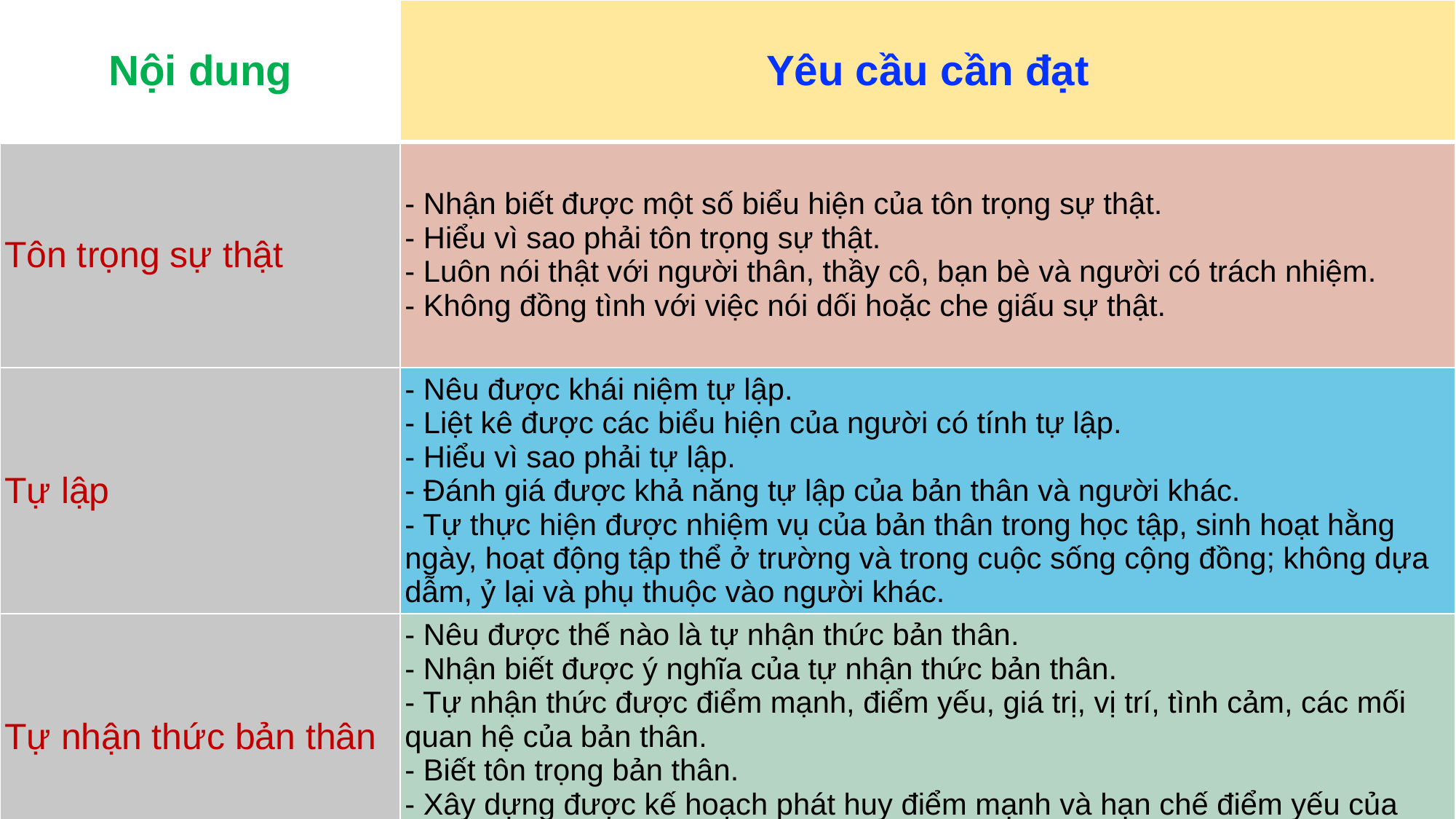

| Nội dung | Yêu cầu cần đạt |
| --- | --- |
| Tôn trọng sự thật | - Nhận biết được một số biểu hiện của tôn trọng sự thật. - Hiểu vì sao phải tôn trọng sự thật. - Luôn nói thật với người thân, thầy cô, bạn bè và người có trách nhiệm. - Không đồng tình với việc nói dối hoặc che giấu sự thật. |
| Tự lập | - Nêu được khái niệm tự lập. - Liệt kê được các biểu hiện của người có tính tự lập. - Hiểu vì sao phải tự lập. - Đánh giá được khả năng tự lập của bản thân và người khác. - Tự thực hiện được nhiệm vụ của bản thân trong học tập, sinh hoạt hằng ngày, hoạt động tập thể ở trường và trong cuộc sống cộng đồng; không dựa dẫm, ỷ lại và phụ thuộc vào người khác. |
| Tự nhận thức bản thân | - Nêu được thế nào là tự nhận thức bản thân. - Nhận biết được ý nghĩa của tự nhận thức bản thân. - Tự nhận thức được điểm mạnh, điểm yếu, giá trị, vị trí, tình cảm, các mối quan hệ của bản thân. - Biết tôn trọng bản thân. - Xây dựng được kế hoạch phát huy điểm mạnh và hạn chế điểm yếu của bản thân. |